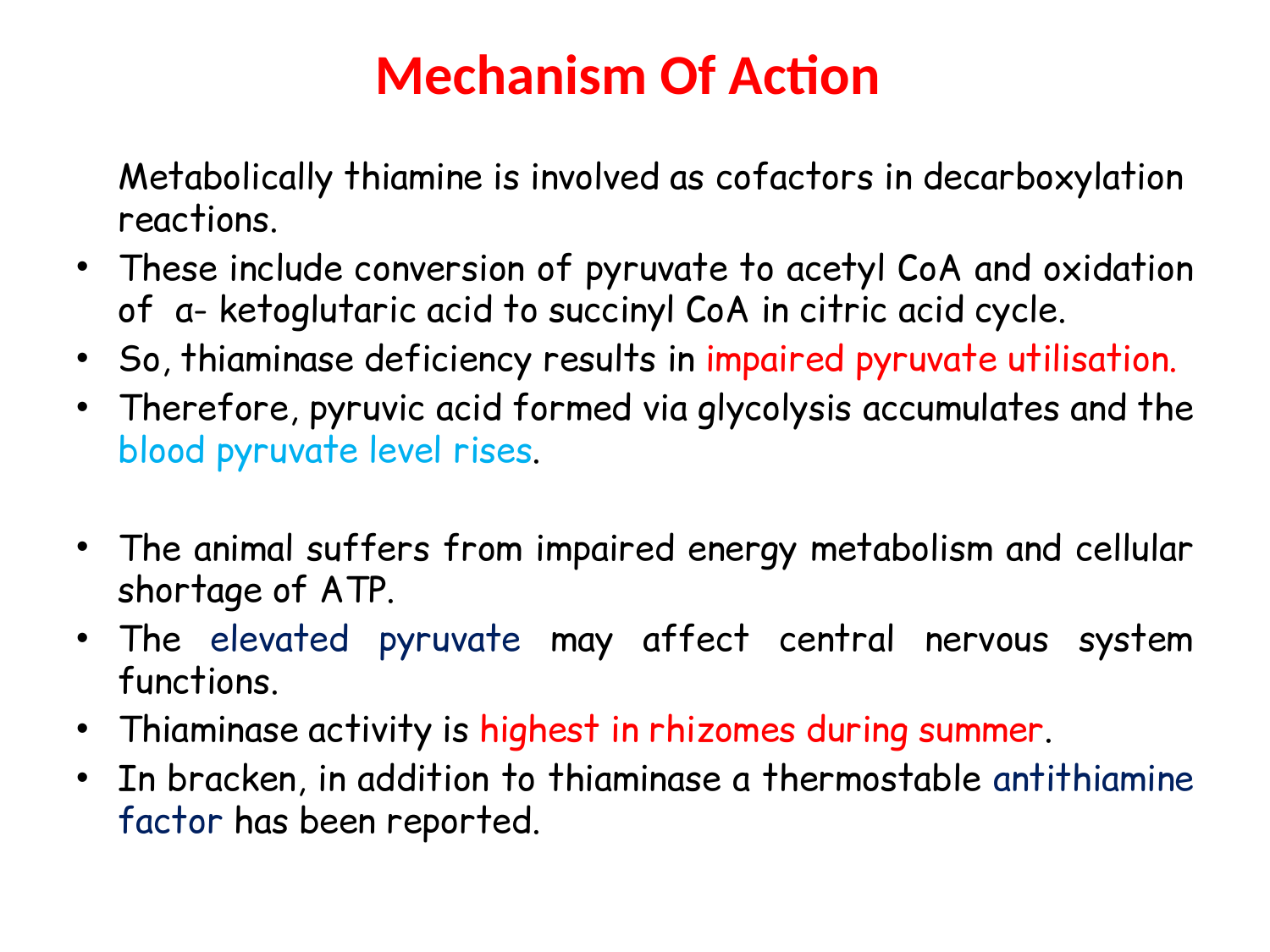

Mechanism Of Action
	Metabolically thiamine is involved as cofactors in decarboxylation  reactions.
These include conversion of pyruvate to acetyl CoA and oxidation of  α- ketoglutaric acid to succinyl CoA in citric acid cycle.
So, thiaminase deficiency results in impaired pyruvate utilisation.
Therefore, pyruvic acid formed via glycolysis accumulates and the blood pyruvate level rises.

The animal suffers from impaired energy metabolism and cellular shortage of ATP.
The elevated pyruvate may affect central nervous system functions.
Thiaminase activity is highest in rhizomes during summer.
In bracken, in addition to thiaminase a thermostable antithiamine factor has been reported.